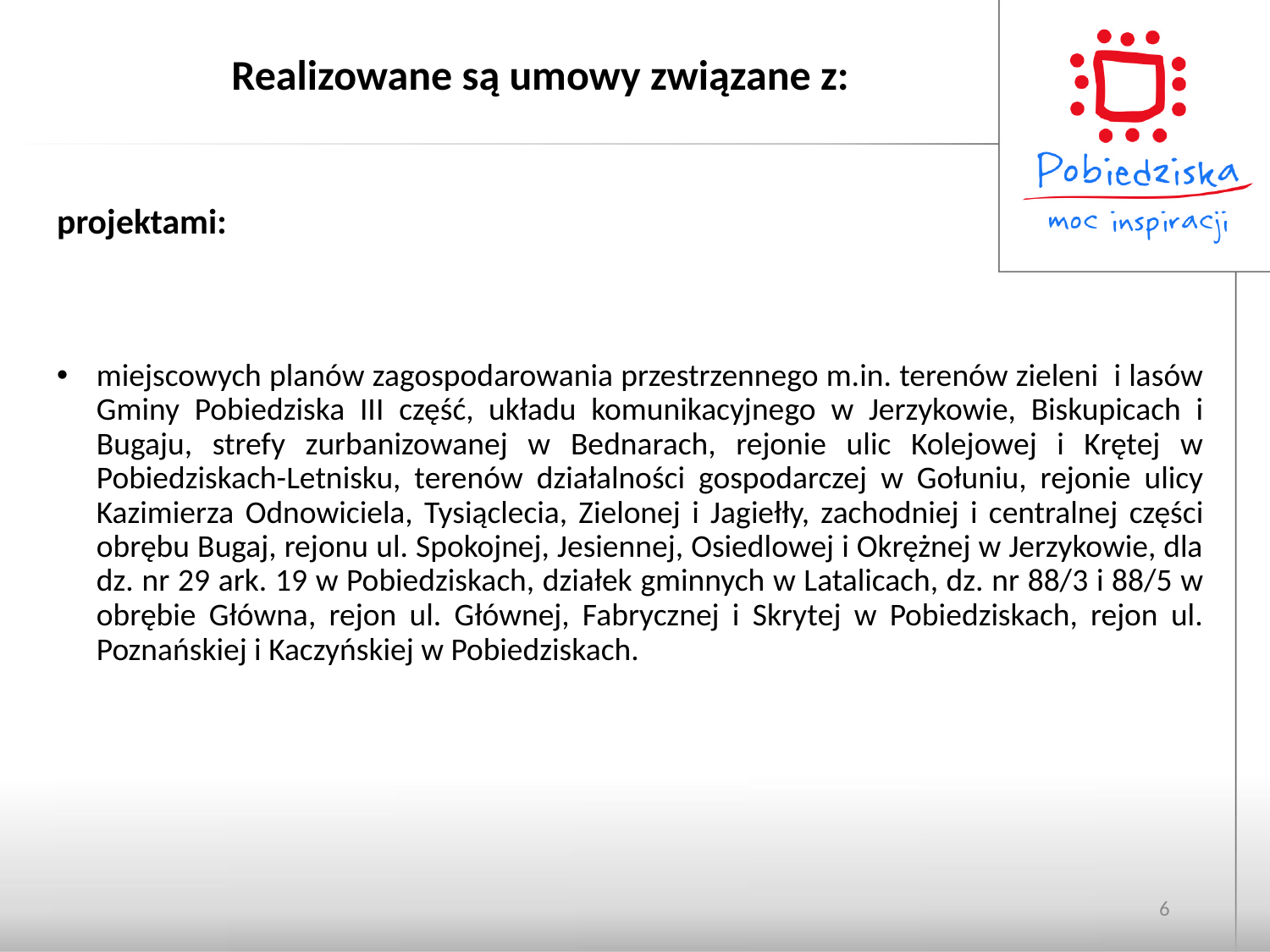

# Realizowane są umowy związane z:

projektami:

miejscowych planów zagospodarowania przestrzennego m.in. terenów zieleni  i lasów Gminy Pobiedziska III część, układu komunikacyjnego w Jerzykowie, Biskupicach i Bugaju, strefy zurbanizowanej w Bednarach, rejonie ulic Kolejowej i Krętej w Pobiedziskach-Letnisku, terenów działalności gospodarczej w Gołuniu, rejonie ulicy Kazimierza Odnowiciela, Tysiąclecia, Zielonej i Jagiełły, zachodniej i centralnej części obrębu Bugaj, rejonu ul. Spokojnej, Jesiennej, Osiedlowej i Okrężnej w Jerzykowie, dla dz. nr 29 ark. 19 w Pobiedziskach, działek gminnych w Latalicach, dz. nr 88/3 i 88/5 w obrębie Główna, rejon ul. Głównej, Fabrycznej i Skrytej w Pobiedziskach, rejon ul. Poznańskiej i Kaczyńskiej w Pobiedziskach.

6